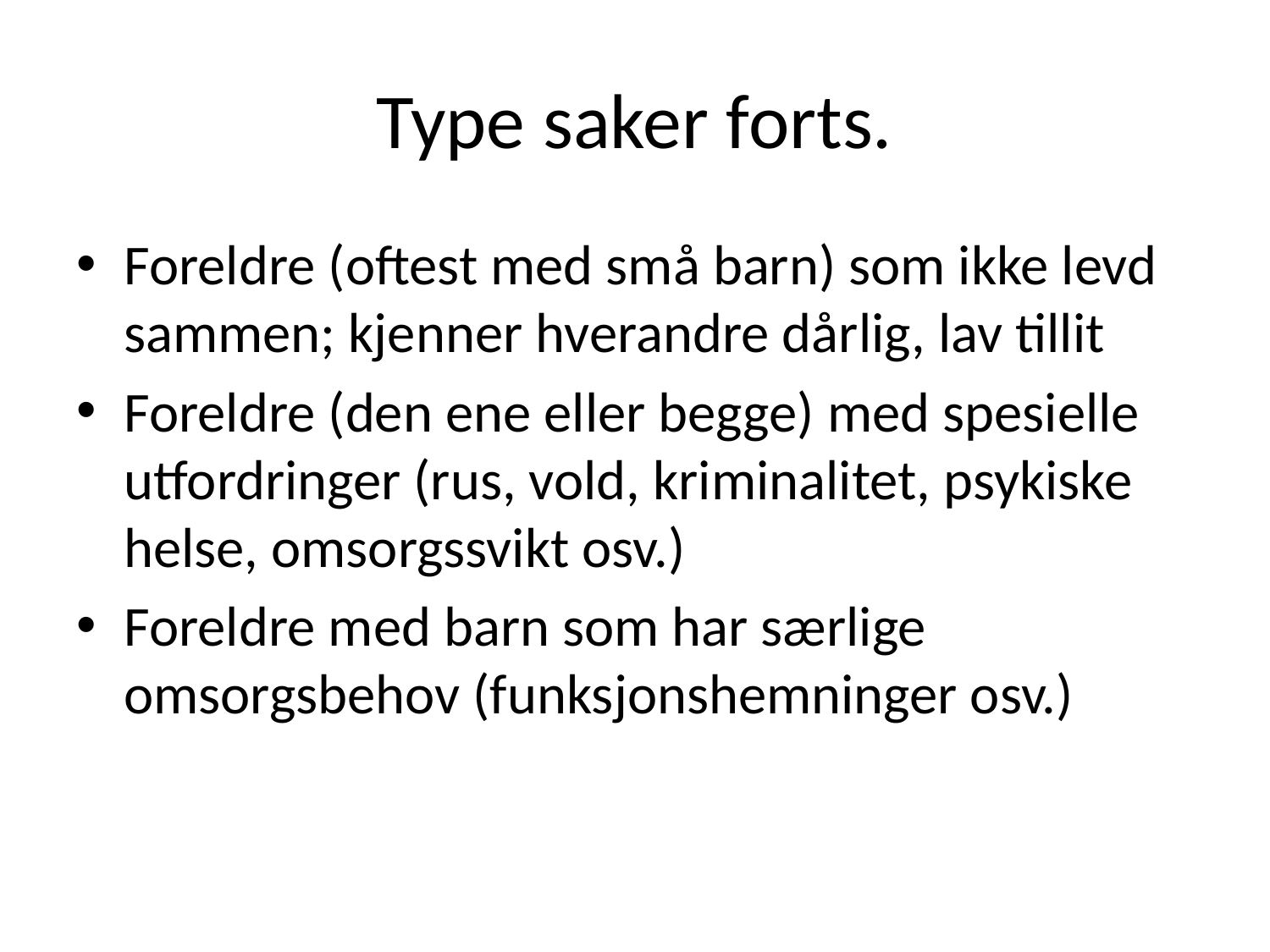

# Type saker forts.
Foreldre (oftest med små barn) som ikke levd sammen; kjenner hverandre dårlig, lav tillit
Foreldre (den ene eller begge) med spesielle utfordringer (rus, vold, kriminalitet, psykiske helse, omsorgssvikt osv.)
Foreldre med barn som har særlige omsorgsbehov (funksjonshemninger osv.)